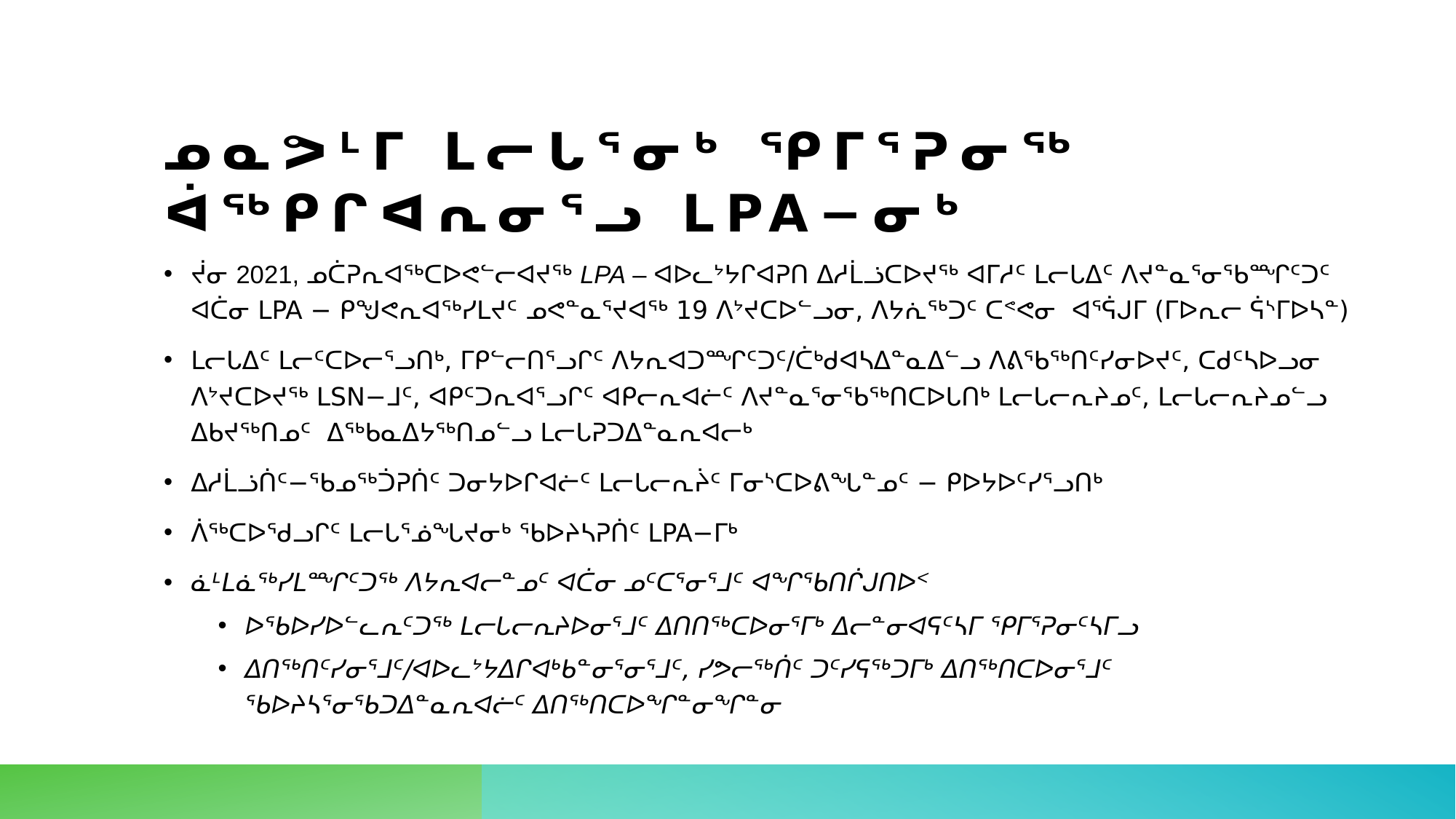

# ᓄᓇᕗᒻᒥ ᒪᓕᒐᕐᓂᒃ ᕿᒥᕐᕈᓂᖅ ᐋᖅᑭᒋᐊᕆᓂᕐᓗ LPA−ᓂᒃ
ᔫᓂ 2021, ᓄᑖᕈᕆᐊᖅᑕᐅᕙᓪᓕᐊᔪᖅ LPA – ᐊᐅᓚᔾᔭᒋᐊᕈᑎ ᐃᓱᒫᓘᑕᐅᔪᖅ ᐊᒥᓱᑦ ᒪᓕᒐᐃᑦ ᐱᔪᓐᓇᕐᓂᖃᙱᑦᑐᑦ ᐊᑖᓂ LPA − ᑭᖑᕙᕆᐊᖅᓯᒪᔪᑦ ᓄᕙᓐᓇᕐᔪᐊᖅ 19 ᐱᔾᔪᑕᐅᓪᓗᓂ, ᐱᔭᕇᖅᑐᑦ ᑕᕝᕙᓂ  ᐊᕐᕌᒍᒥ (ᒥᐅᕆᓕ ᕌᔅᒥᐅᓴᓐ)
ᒪᓕᒐᐃᑦ ᒪᓕᑦᑕᐅᓕᕐᓗᑎᒃ, ᒥᑭᓪᓕᑎᕐᓗᒋᑦ ᐱᔭᕆᐊᑐᙱᑦᑐᑦ/ᑖᒃᑯᐊᓴᐃᓐᓇᐃᓪᓗ ᐱᕕᖃᖅᑎᑦᓯᓂᐅᔪᑦ, ᑕᑯᑦᓴᐅᓗᓂ ᐱᔾᔪᑕᐅᔪᖅ LSN−ᒧᑦ, ᐊᑭᑦᑐᕆᐊᕐᓗᒋᑦ ᐊᑭᓕᕆᐊᓖᑦ ᐱᔪᓐᓇᕐᓂᖃᖅᑎᑕᐅᒐᑎᒃ ᒪᓕᒐᓕᕆᔨᓄᑦ, ᒪᓕᒐᓕᕆᔨᓄᓪᓗ ᐃᑲᔪᖅᑎᓄᑦ  ᐃᖅᑲᓇᐃᔭᖅᑎᓄᓪᓗ ᒪᓕᒐᕈᑐᐃᓐᓇᕆᐊᓕᒃ
ᐃᓱᒫᓘᑏᑦ−ᖃᓄᖅᑑᕈᑏᑦ ᑐᓂᔭᐅᒋᐊᓖᑦ ᒪᓕᒐᓕᕆᔩᑦ ᒥᓂᔅᑕᐅᕕᖓᓐᓄᑦ − ᑭᐅᔭᐅᑦᓯᕐᓗᑎᒃ
ᐲᖅᑕᐅᖁᓗᒋᑦ ᒪᓕᒐᕐᓅᖓᔪᓂᒃ ᖃᐅᔨᓴᕈᑏᑦ LPA−ᒥᒃ
ᓈᒻᒪᓈᖅᓯᒪᙱᑦᑐᖅ ᐱᔭᕆᐊᓕᓐᓄᑦ ᐊᑖᓂ ᓄᑦᑕᕐᓂᕐᒧᑦ ᐊᖏᖃᑎᒌᒍᑎᐅᑉ
ᐅᖃᐅᓯᐅᓪᓚᕆᑦᑐᖅ ᒪᓕᒐᓕᕆᔨᐅᓂᕐᒧᑦ ᐃᑎᑎᖅᑕᐅᓂᕐᒥᒃ ᐃᓕᓐᓂᐊᕋᑦᓴᒥ ᕿᒥᕐᕈᓂᑦᓴᒥᓗ
ᐃᑎᖅᑎᑦᓯᓂᕐᒧᑦ/ᐊᐅᓚᔾᔭᐃᒋᐊᒃᑲᓐᓂᕐᓂᕐᒧᑦ, ᓯᕗᓕᖅᑏᑦ ᑐᑦᓯᕋᖅᑐᒥᒃ ᐃᑎᖅᑎᑕᐅᓂᕐᒧᑦ ᖃᐅᔨᓴᕐᓂᖃᑐᐃᓐᓇᕆᐊᓖᑦ ᐃᑎᖅᑎᑕᐅᖏᓐᓂᖏᓐᓂ